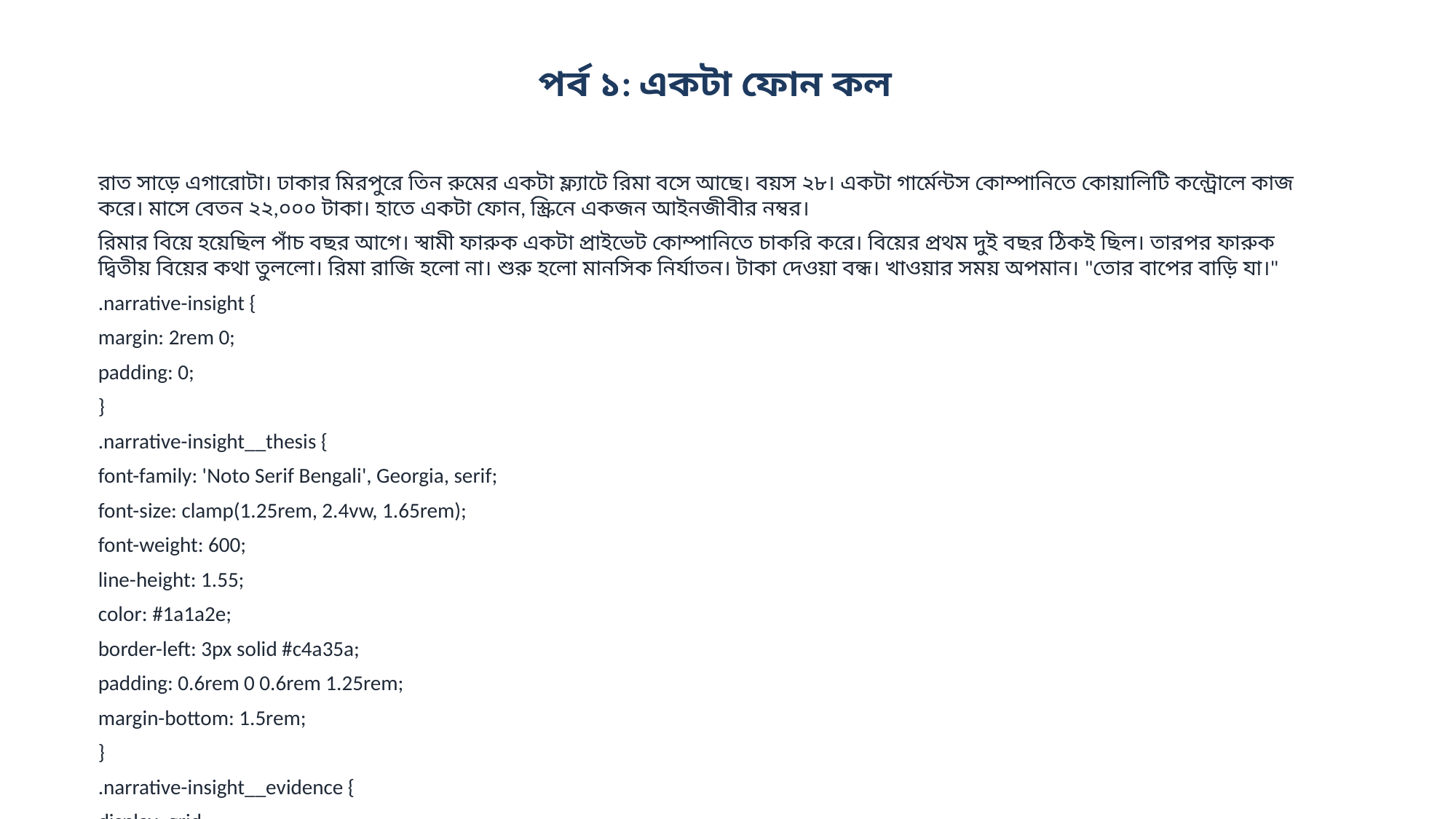

পর্ব ১: একটা ফোন কল
রাত সাড়ে এগারোটা। ঢাকার মিরপুরে তিন রুমের একটা ফ্ল্যাটে রিমা বসে আছে। বয়স ২৮। একটা গার্মেন্টস কোম্পানিতে কোয়ালিটি কন্ট্রোলে কাজ করে। মাসে বেতন ২২,০০০ টাকা। হাতে একটা ফোন, স্ক্রিনে একজন আইনজীবীর নম্বর।
রিমার বিয়ে হয়েছিল পাঁচ বছর আগে। স্বামী ফারুক একটা প্রাইভেট কোম্পানিতে চাকরি করে। বিয়ের প্রথম দুই বছর ঠিকই ছিল। তারপর ফারুক দ্বিতীয় বিয়ের কথা তুললো। রিমা রাজি হলো না। শুরু হলো মানসিক নির্যাতন। টাকা দেওয়া বন্ধ। খাওয়ার সময় অপমান। "তোর বাপের বাড়ি যা।"
.narrative-insight {
margin: 2rem 0;
padding: 0;
}
.narrative-insight__thesis {
font-family: 'Noto Serif Bengali', Georgia, serif;
font-size: clamp(1.25rem, 2.4vw, 1.65rem);
font-weight: 600;
line-height: 1.55;
color: #1a1a2e;
border-left: 3px solid #c4a35a;
padding: 0.6rem 0 0.6rem 1.25rem;
margin-bottom: 1.5rem;
}
.narrative-insight__evidence {
display: grid;
grid-template-columns: repeat(3, 1fr);
gap: 0;
border-top: 1px solid #e5e1d8;
border-bottom: 1px solid #e5e1d8;
}
.narrative-insight__point {
padding: 1rem 1.1rem;
border-right: 1px solid #e5e1d8;
}
.narrative-insight__point:last-child {
border-right: none;
}
.narrative-insight__value {
font-family: 'Noto Sans Bengali', system-ui, sans-serif;
font-size: 1.65rem;
font-weight: 800;
color: #1a5276;
line-height: 1.2;
margin-bottom: 0.3rem;
}
.narrative-insight__label {
...